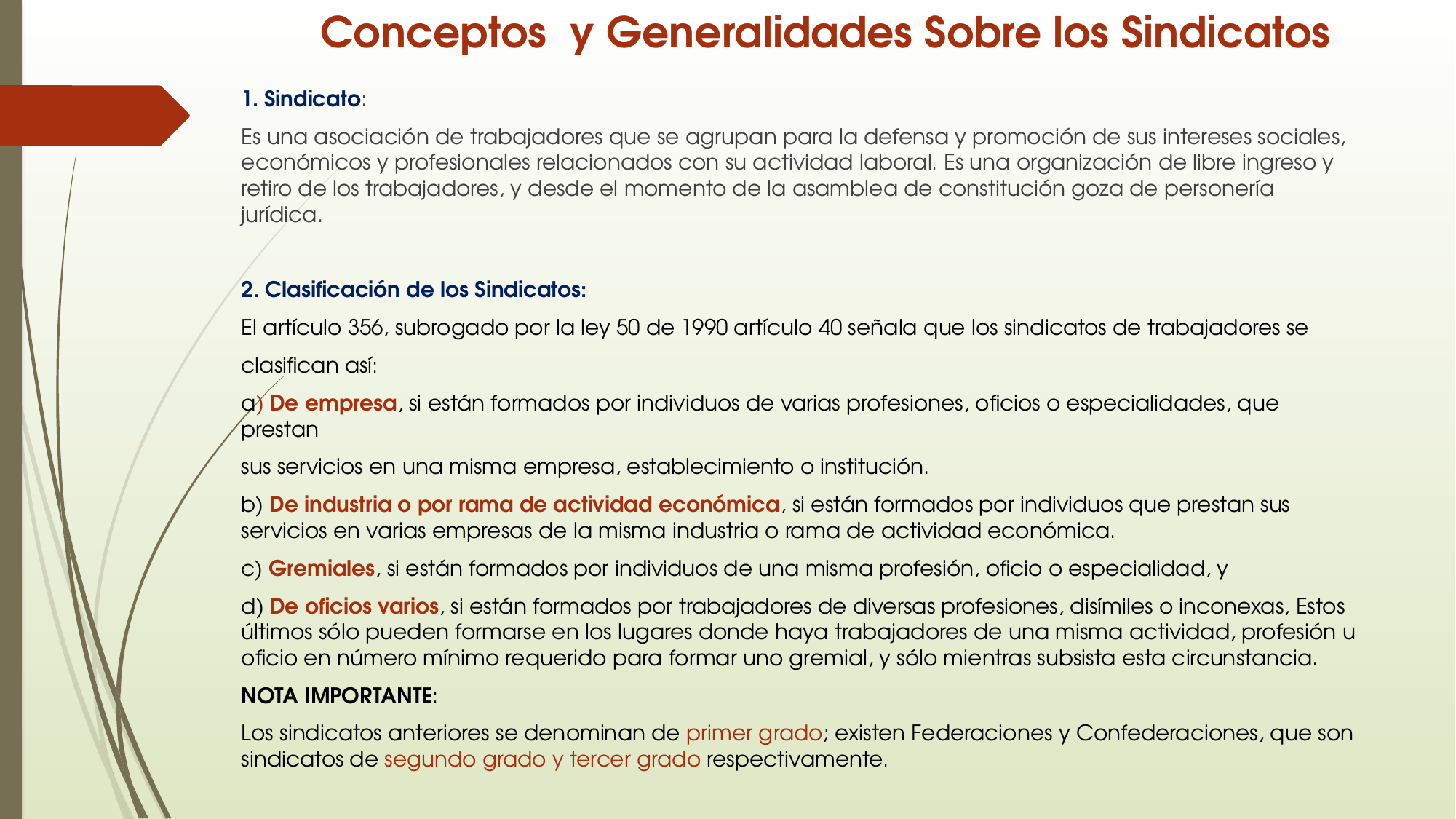

# Conceptos  y Generalidades Sobre los Sindicatos
1. Sindicato:
Es una asociación de trabajadores que se agrupan para la defensa y promoción de sus intereses sociales, económicos y profesionales relacionados con su actividad laboral. Es una organización de libre ingreso y retiro de los trabajadores, y desde el momento de la asamblea de constitución goza de personería jurídica.

2. Clasificación de los Sindicatos:
El artículo 356, subrogado por la ley 50 de 1990 artículo 40 señala que los sindicatos de trabajadores se
clasifican así:
a) De empresa, si están formados por individuos de varias profesiones, oficios o especialidades, que prestan
sus servicios en una misma empresa, establecimiento o institución.
b) De industria o por rama de actividad económica, si están formados por individuos que prestan sus servicios en varias empresas de la misma industria o rama de actividad económica.
c) Gremiales, si están formados por individuos de una misma profesión, oficio o especialidad, y
d) De oficios varios, si están formados por trabajadores de diversas profesiones, disímiles o inconexas, Estos últimos sólo pueden formarse en los lugares donde haya trabajadores de una misma actividad, profesión u oficio en número mínimo requerido para formar uno gremial, y sólo mientras subsista esta circunstancia.
NOTA IMPORTANTE:
Los sindicatos anteriores se denominan de primer grado; existen Federaciones y Confederaciones, que son sindicatos de segundo grado y tercer grado respectivamente.